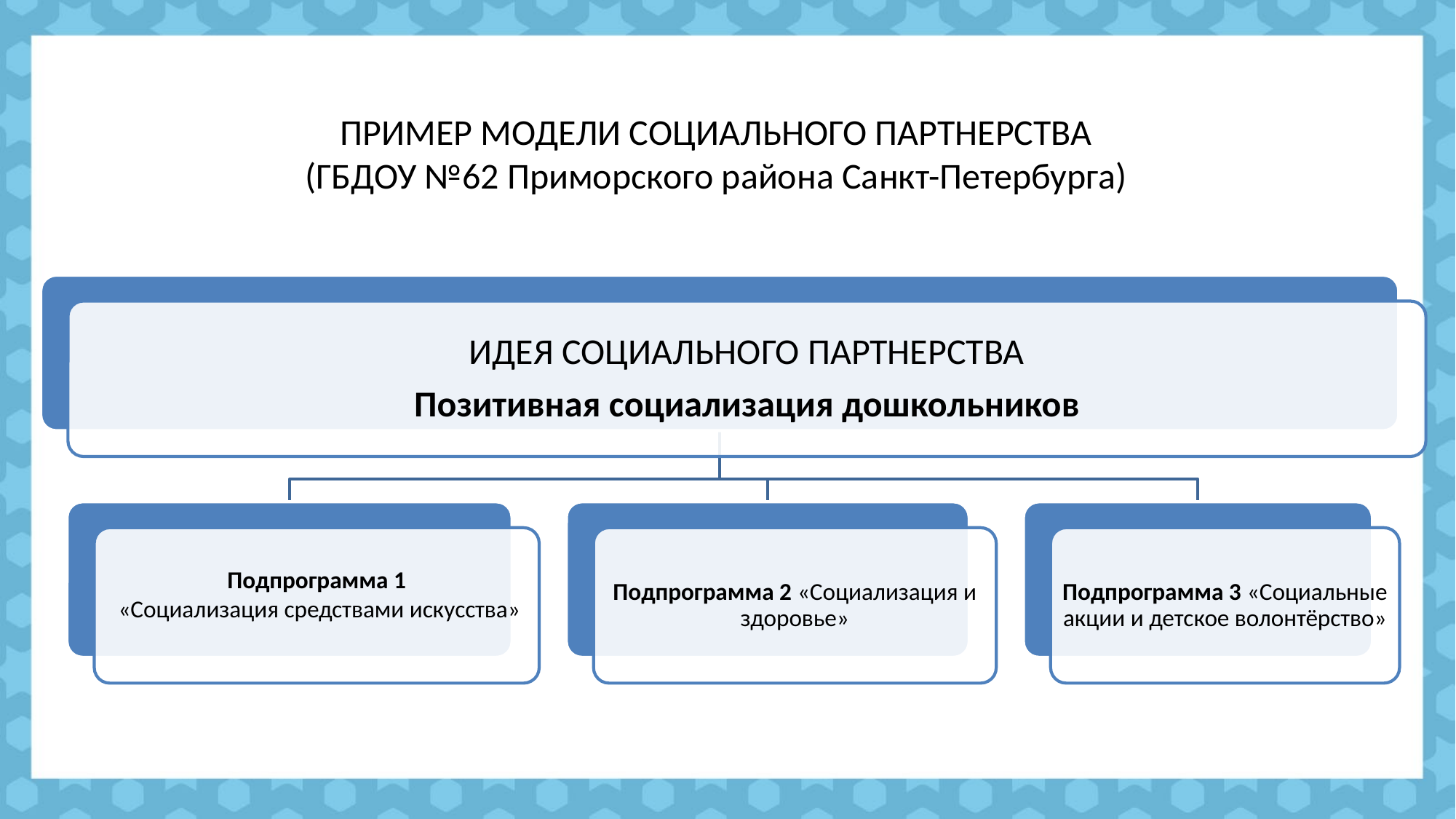

# ПРИМЕР МОДЕЛИ СОЦИАЛЬНОГО ПАРТНЕРСТВА (ГБДОУ №62 Приморского района Санкт-Петербурга)
ИДЕЯ СОЦИАЛЬНОГО ПАРТНЕРСТВА
Позитивная социализация дошкольников
Подпрограмма 1
 «Социализация средствами искусства»

Подпрограмма 2 «Социализация и здоровье»
Подпрограмма 3 «Социальные акции и детское волонтёрство»